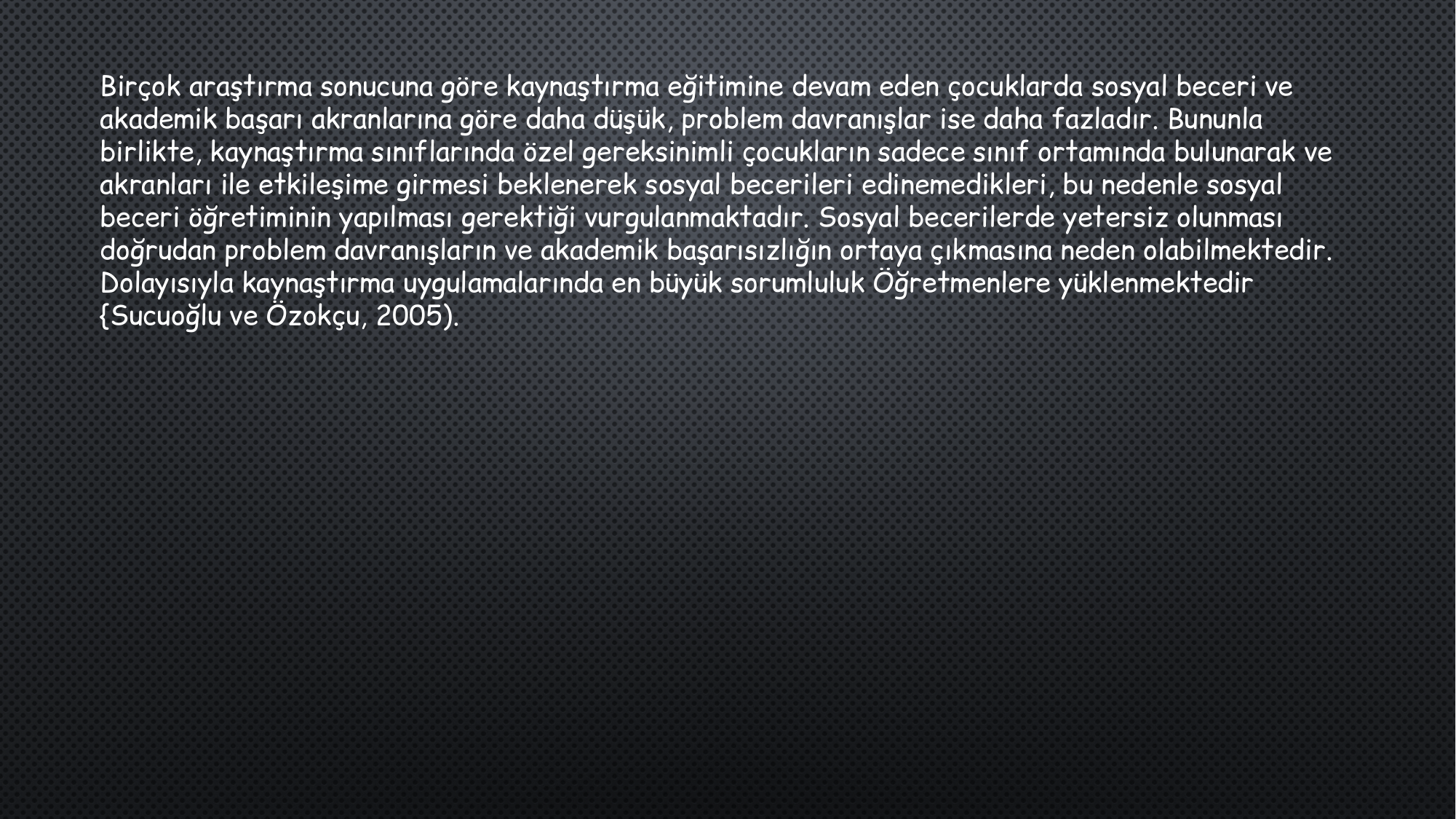

Birçok araştırma sonucuna göre kaynaştırma eğitimine devam eden çocuklarda sosyal beceri ve akademik başarı akranlarına göre daha düşük, problem davranışlar ise daha fazladır. Bununla birlikte, kaynaştırma sınıflarında özel gereksinimli çocukların sadece sınıf ortamında bulunarak ve akranları ile etkileşi­me girmesi beklenerek sosyal becerileri edinemedikleri, bu nedenle sosyal beceri öğretiminin yapılması gerektiği vurgulanmaktadır. Sosyal becerilerde yetersiz olunması doğrudan problem davranışların ve akademik başarısızlığın ortaya çık­masına neden olabilmektedir. Dolayısıyla kaynaştırma uygulamalarında en büyük sorumluluk Öğretmenlere yüklenmektedir {Sucuoğlu ve Özokçu, 2005).